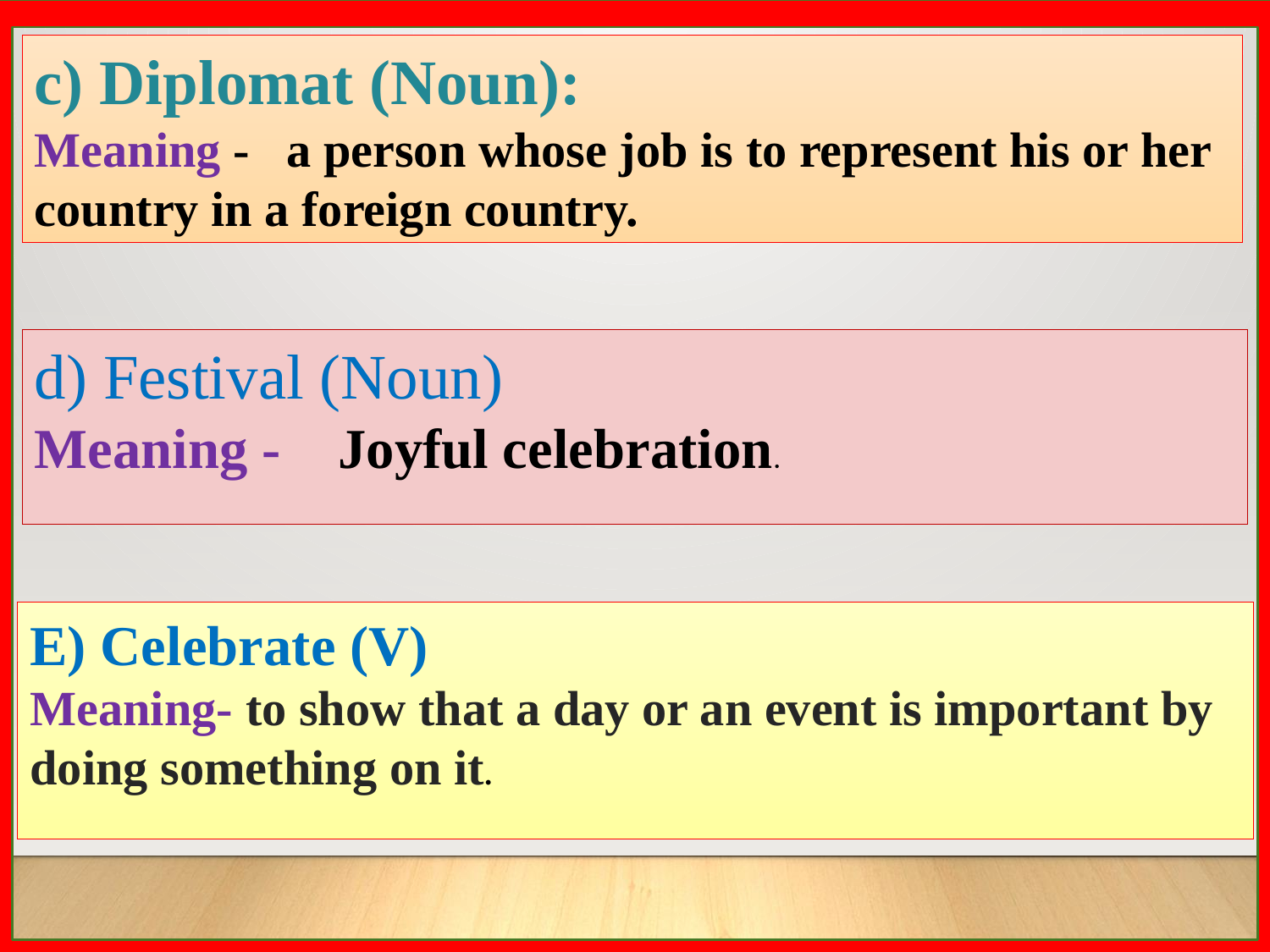

c) Diplomat (Noun):
Meaning -   a person whose job is to represent his or her country in a foreign country.

d) Festival (Noun)
Meaning -    Joyful celebration.

E) Celebrate (V)
Meaning- to show that a day or an event is important by doing something on it.